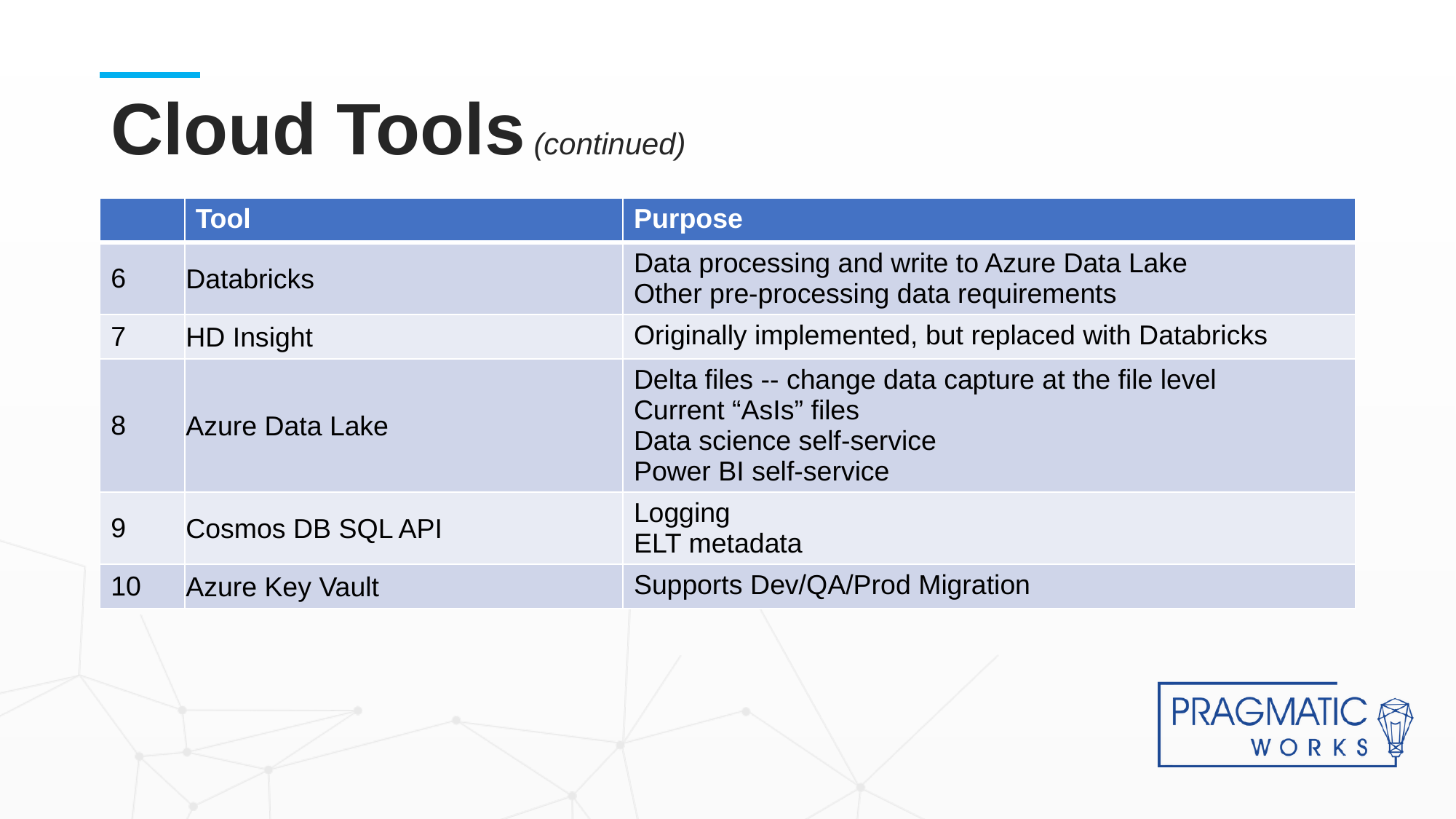

# Cloud Tools (continued)
|  | Tool | Purpose |
| --- | --- | --- |
| 6 | Databricks | Data processing and write to Azure Data Lake Other pre-processing data requirements |
| 7 | HD Insight | Originally implemented, but replaced with Databricks |
| 8 | Azure Data Lake | Delta files -- change data capture at the file level Current “AsIs” files Data science self-service Power BI self-service |
| 9 | Cosmos DB SQL API | Logging ELT metadata |
| 10 | Azure Key Vault | Supports Dev/QA/Prod Migration |